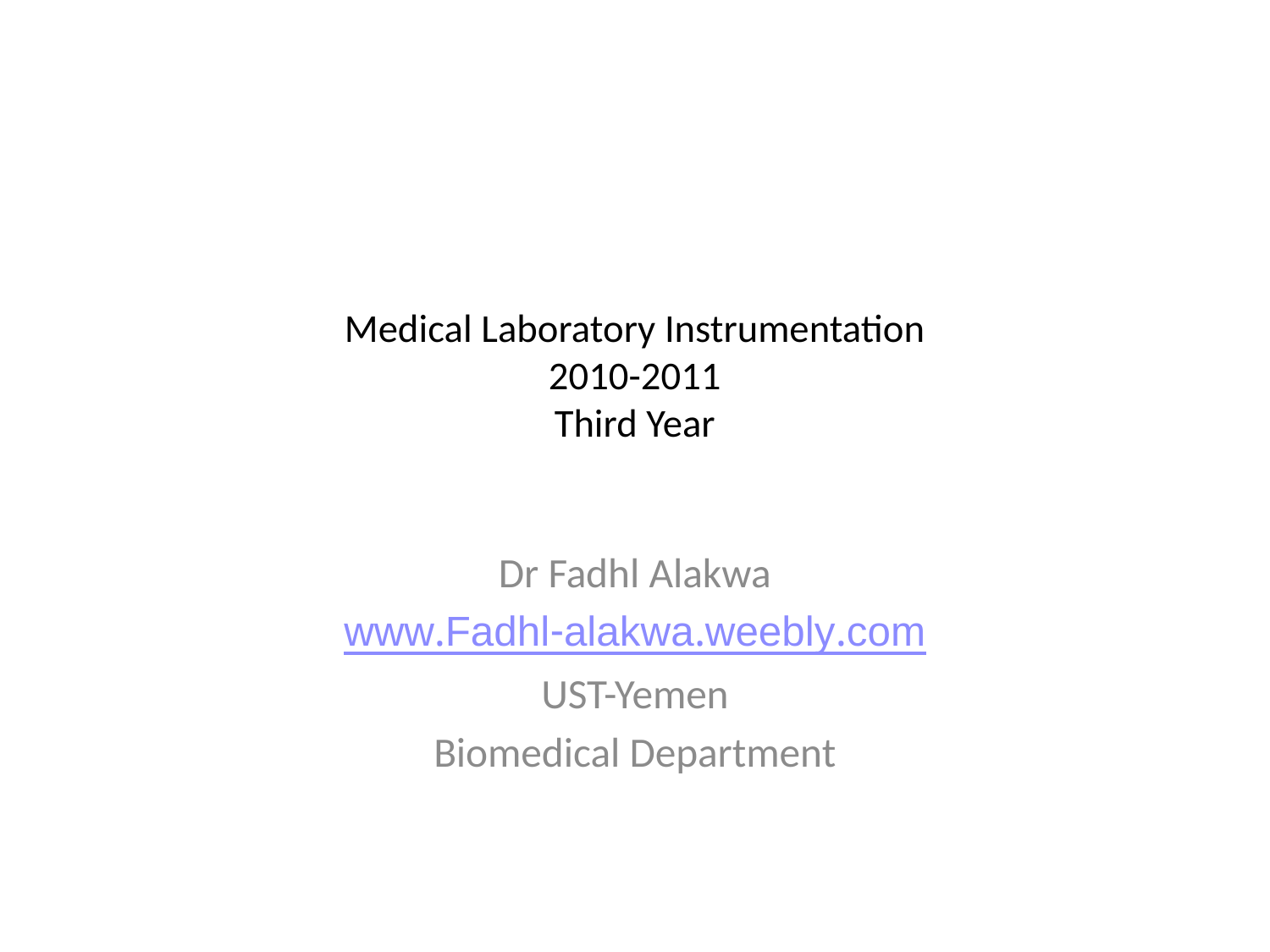

# Medical Laboratory Instrumentation 2010-2011 Third Year
Dr Fadhl Alakwa
www.Fadhl-alakwa.weebly.com
UST-Yemen
Biomedical Department